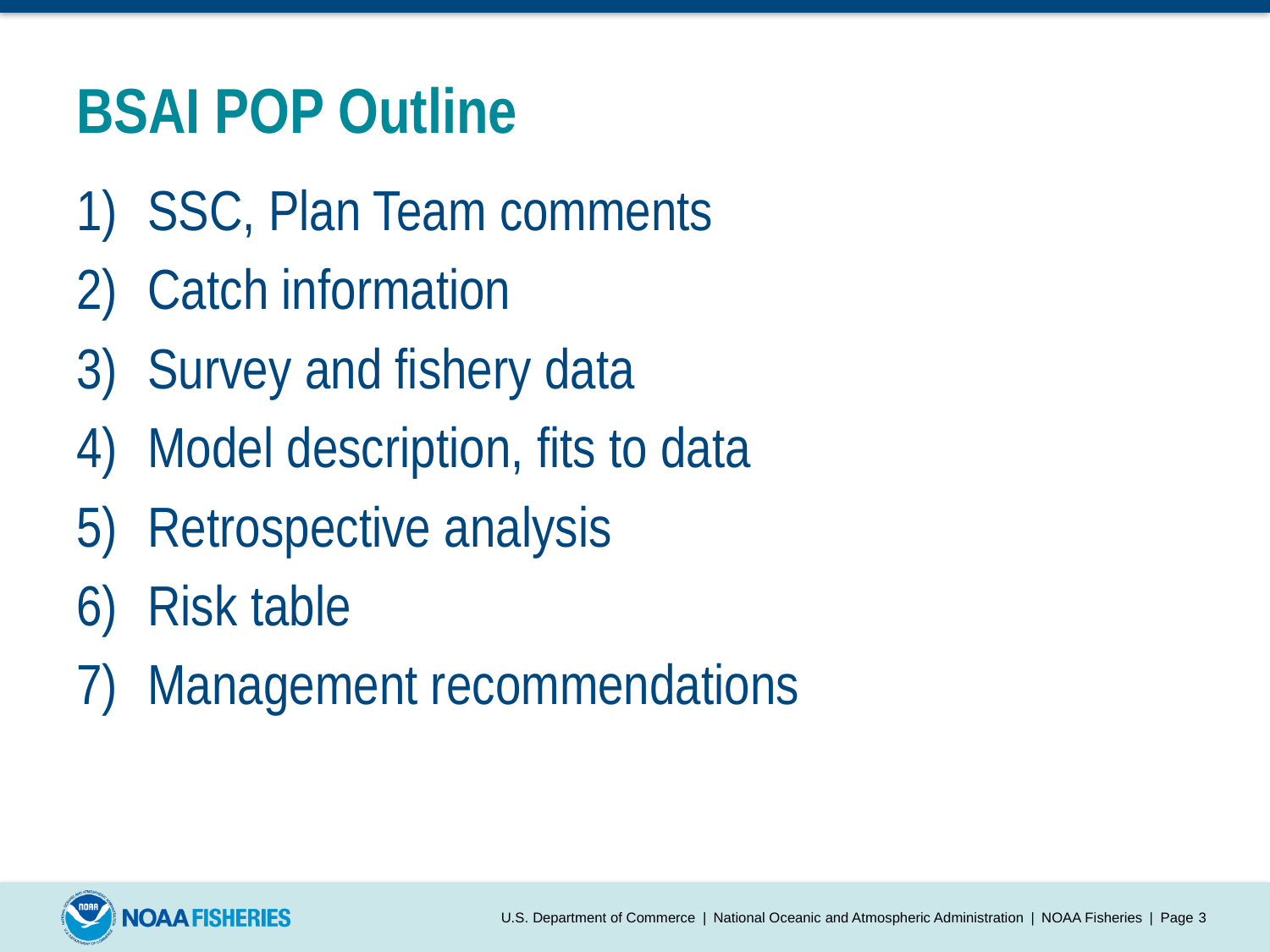

# BSAI POP Outline
SSC, Plan Team comments
Catch information
Survey and fishery data
Model description, fits to data
Retrospective analysis
Risk table
Management recommendations

U.S. Department of Commerce | National Oceanic and Atmospheric Administration | NOAA Fisheries | Page 3